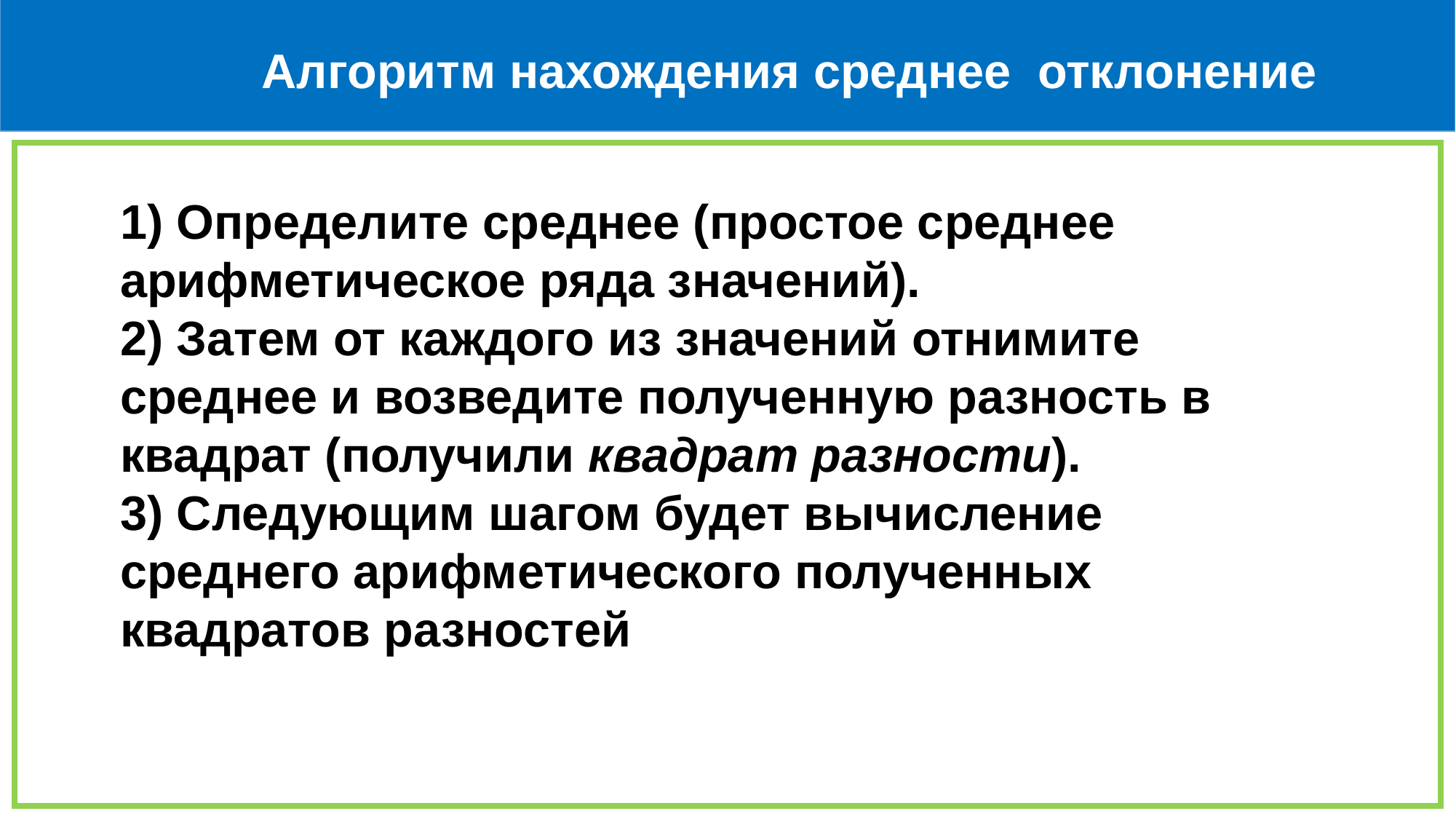

Алгоритм нахождения среднее  отклонение

1) Определите среднее (простое среднее арифметическое ряда значений).
2) Затем от каждого из значений отнимите среднее и возведите полученную разность в квадрат (получили квадрат разности).
3) Следующим шагом будет вычисление среднего арифметического полученных квадратов разностей